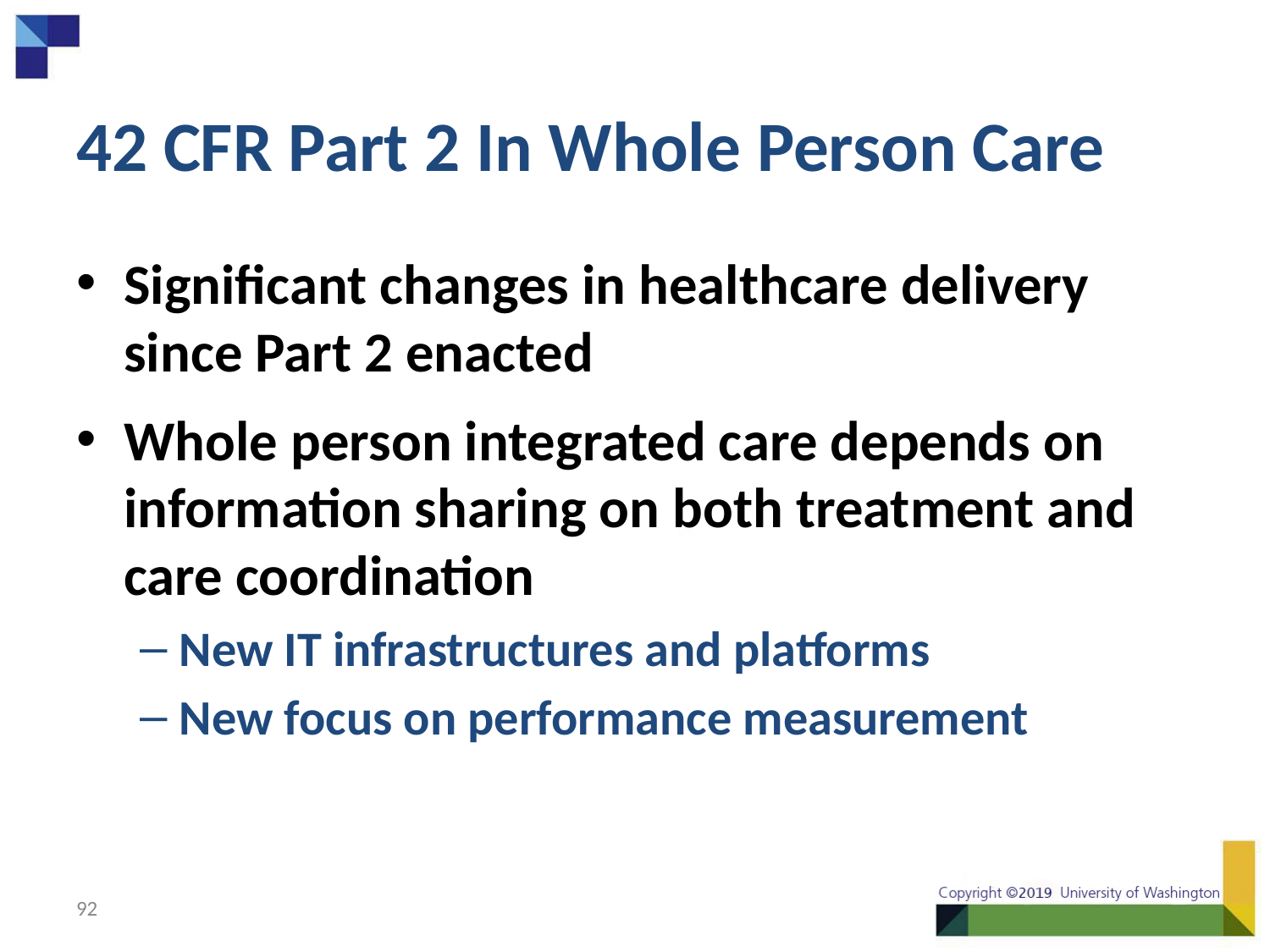

# 42 CFR Part 2 In Whole Person Care
Significant changes in healthcare delivery since Part 2 enacted
Whole person integrated care depends on information sharing on both treatment and care coordination
New IT infrastructures and platforms
New focus on performance measurement
92